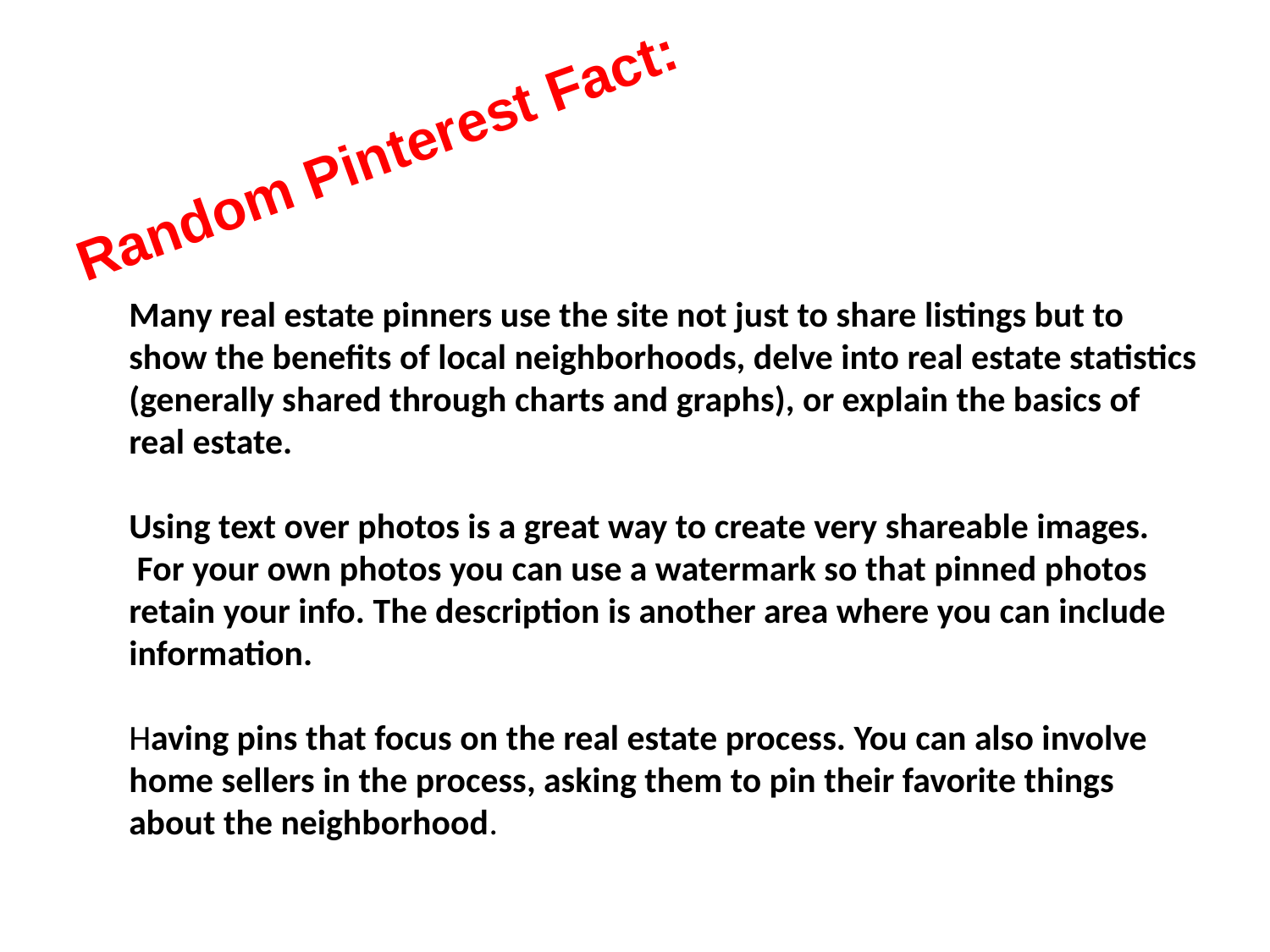

Random Pinterest Fact:
Many real estate pinners use the site not just to share listings but to show the benefits of local neighborhoods, delve into real estate statistics (generally shared through charts and graphs), or explain the basics of real estate.

Using text over photos is a great way to create very shareable images.  For your own photos you can use a watermark so that pinned photos retain your info. The description is another area where you can include information.

Having pins that focus on the real estate process. You can also involve home sellers in the process, asking them to pin their favorite things about the neighborhood.